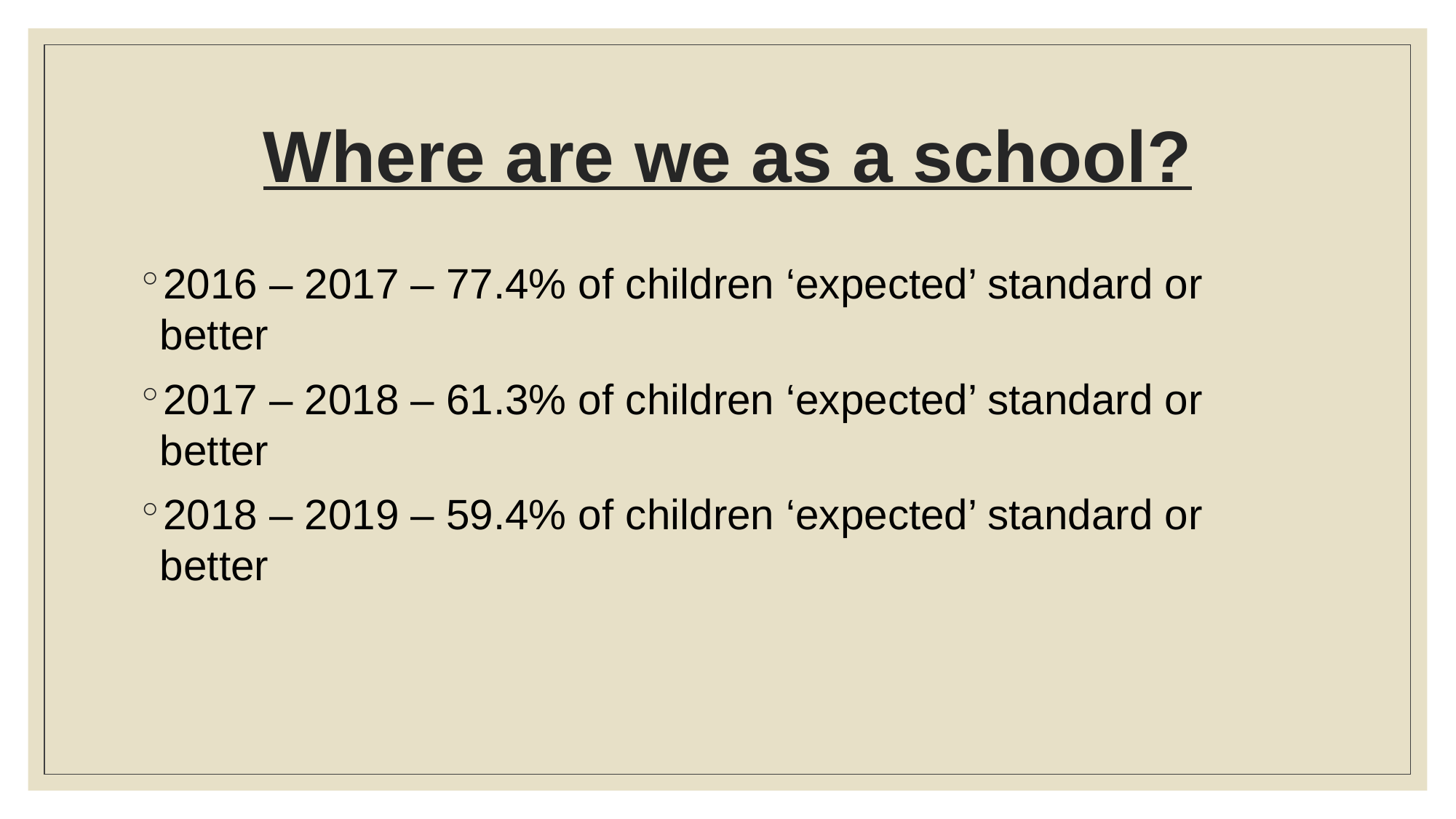

# Where are we as a school?
2016 – 2017 – 77.4% of children ‘expected’ standard or better
2017 – 2018 – 61.3% of children ‘expected’ standard or better
2018 – 2019 – 59.4% of children ‘expected’ standard or better